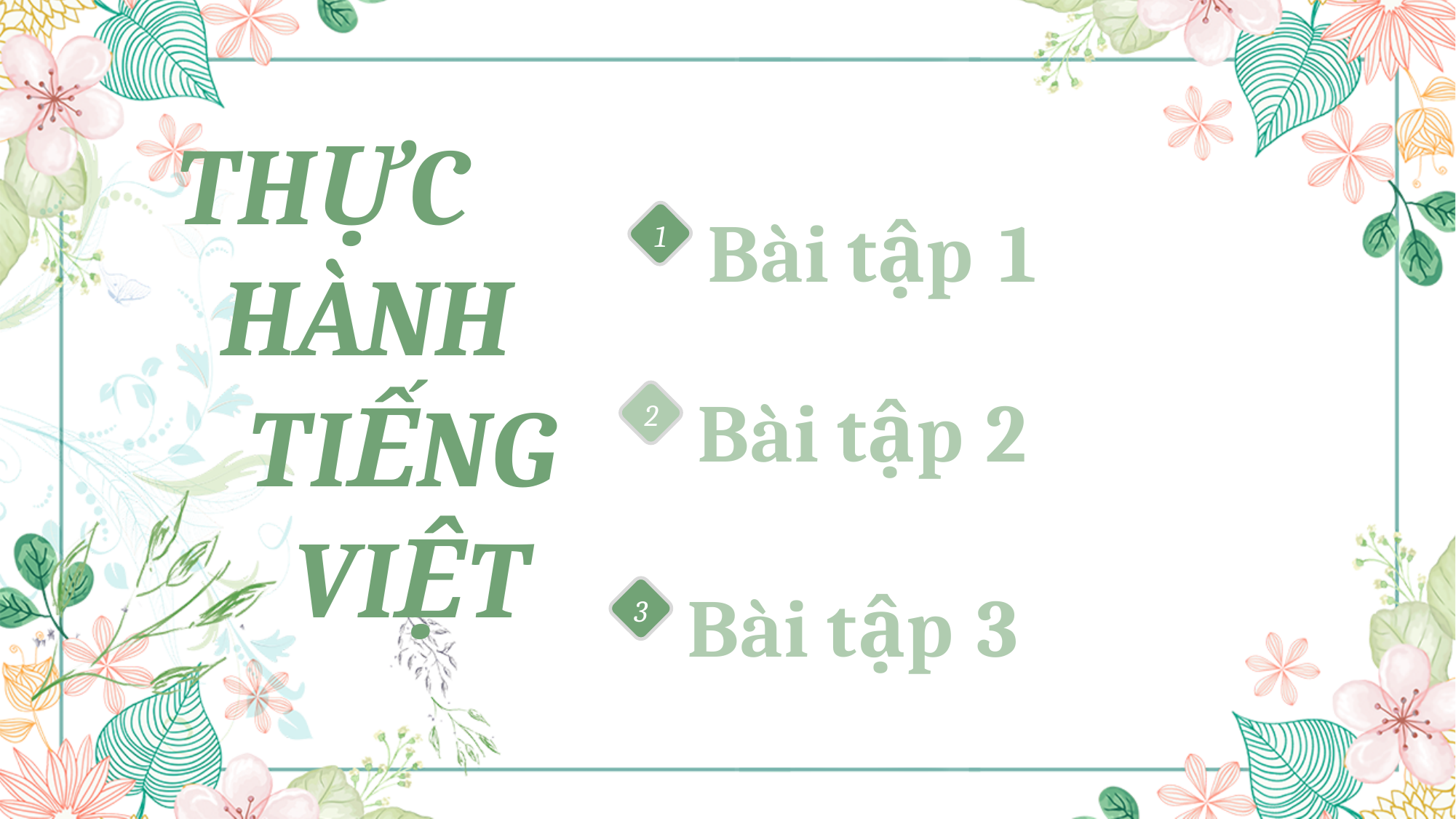

THỰC
  HÀNH
   TIẾNG
     VIỆT
Bài tập 1

1
Bài tập 2

2
Bài tập 3

3